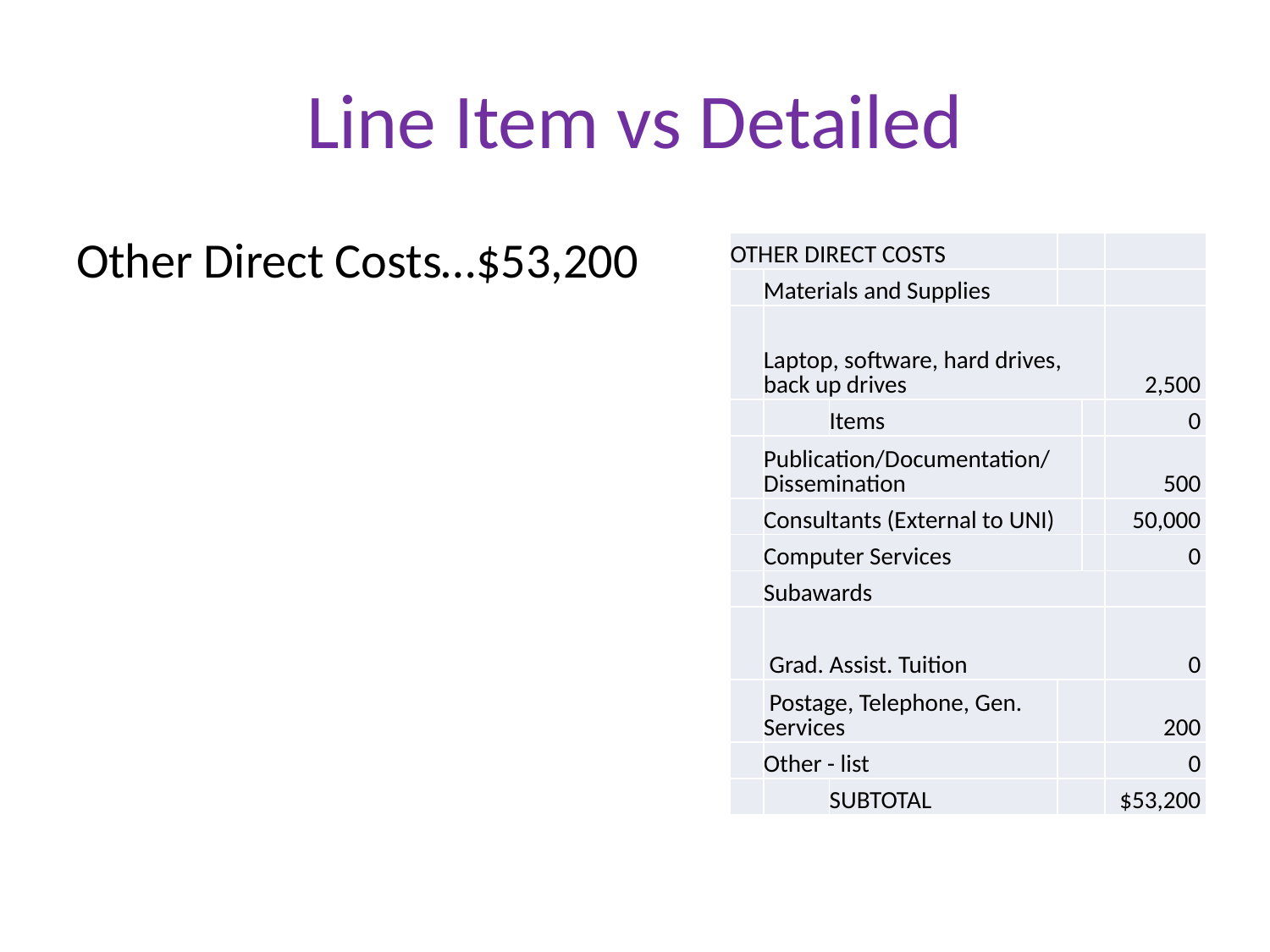

# Line Item vs Detailed
Other Direct Costs…$53,200
| OTHER DIRECT COSTS |  |  |  |  |  |
| --- | --- | --- | --- | --- | --- |
|  | Materials and Supplies |  |  |  |  |
|  | Laptop, software, hard drives, back up drives |  |  |  | 2,500 |
|  |  | Items |  |  | 0 |
|  | Publication/Documentation/Dissemination |  |  |  | 500 |
|  | Consultants (External to UNI) |  |  |  | 50,000 |
|  | Computer Services |  |  |  | 0 |
|  | Subawards |  |  |  |  |
|  | Grad. Assist. Tuition |  |  |  | 0 |
|  | Postage, Telephone, Gen. Services |  |  |  | 200 |
|  | Other - list |  |  |  | 0 |
|  |  | SUBTOTAL |  |  | $53,200 |